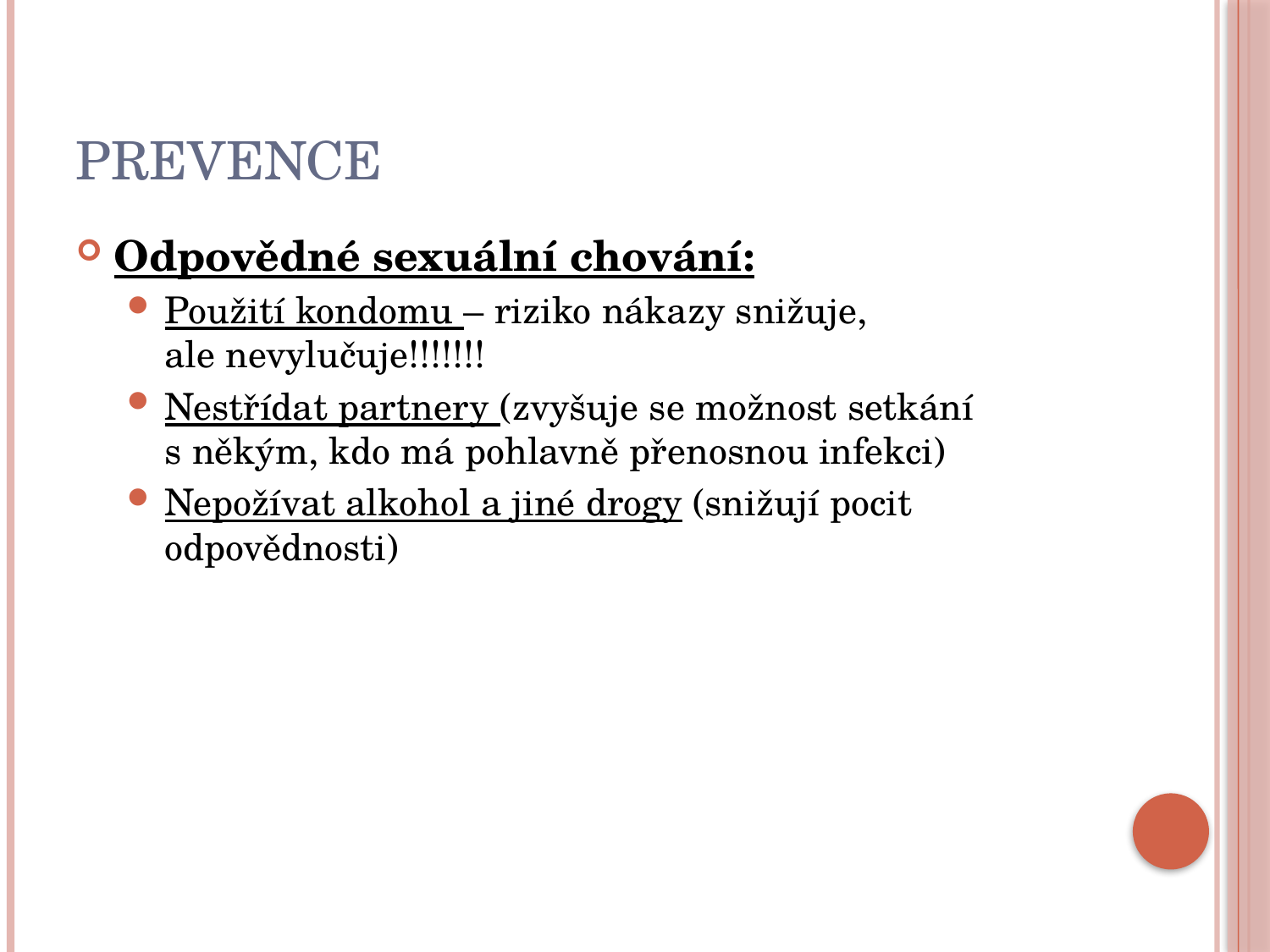

# prevence
Odpovědné sexuální chování:
Použití kondomu – riziko nákazy snižuje,
ale nevylučuje!!!!!!!
Nestřídat partnery (zvyšuje se možnost setkání
s někým, kdo má pohlavně přenosnou infekci)
Nepožívat alkohol a jiné drogy (snižují pocit odpovědnosti)